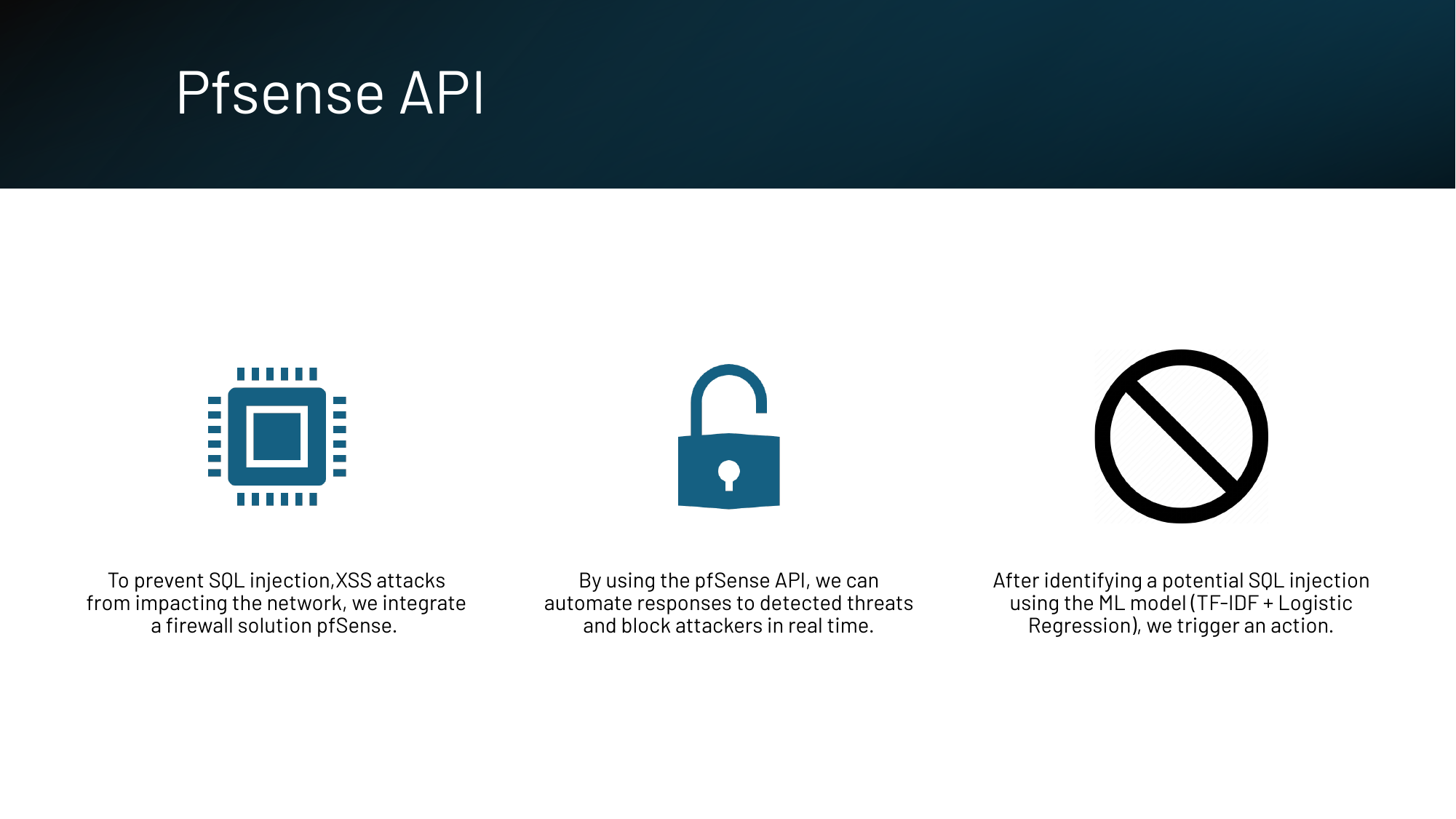

# Pfsense API
To prevent SQL injection,XSS attacks from impacting the network, we integrate a firewall solution pfSense.
By using the pfSense API, we can automate responses to detected threats and block attackers in real time.
After identifying a potential SQL injection using the ML model (TF-IDF + Logistic Regression), we trigger an action.